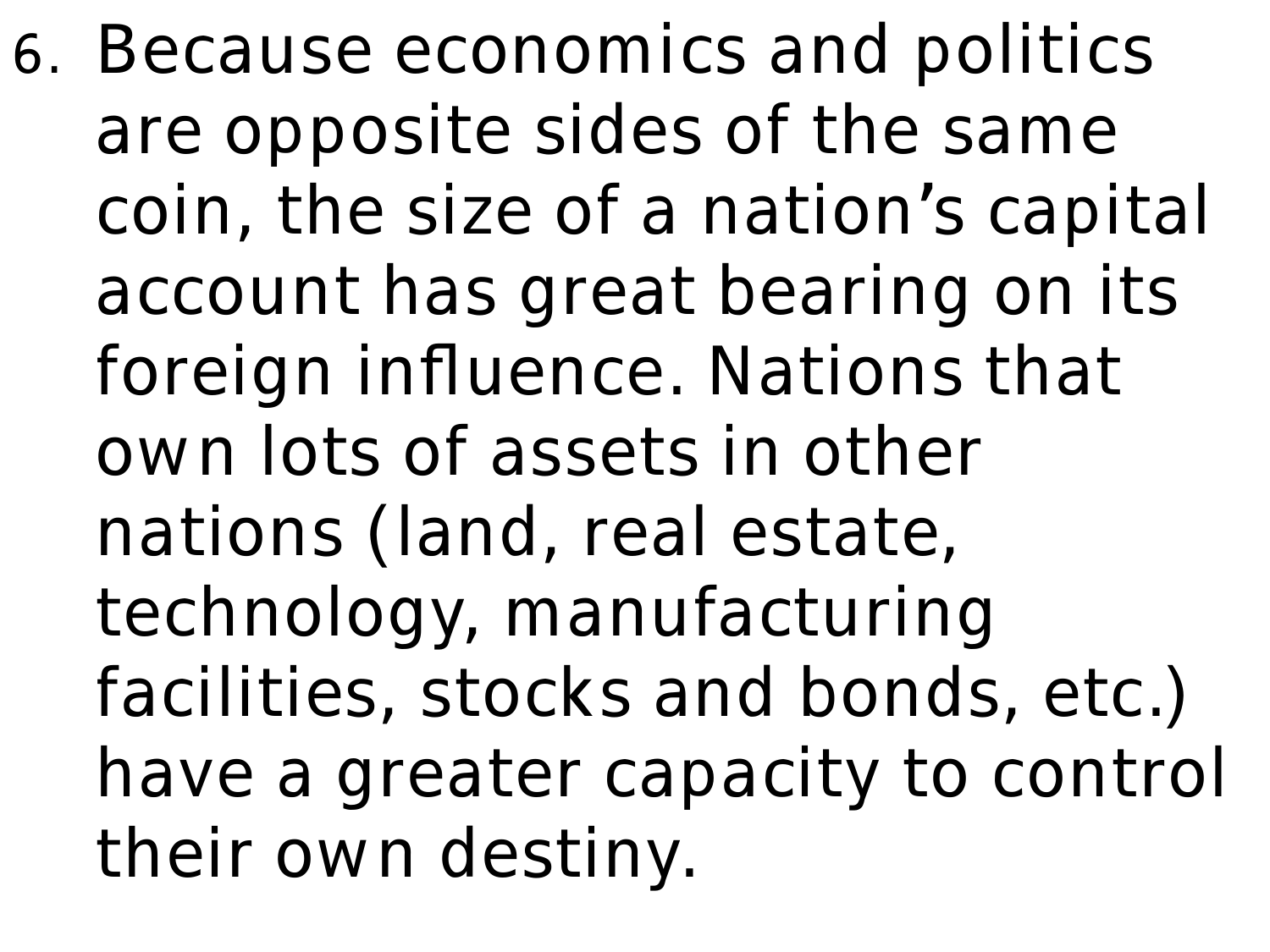

Because economics and politics are opposite sides of the same coin, the size of a nation’s capital account has great bearing on its foreign influence. Nations that own lots of assets in other nations (land, real estate, technology, manufacturing facilities, stocks and bonds, etc.)  have a greater capacity to control their own destiny.